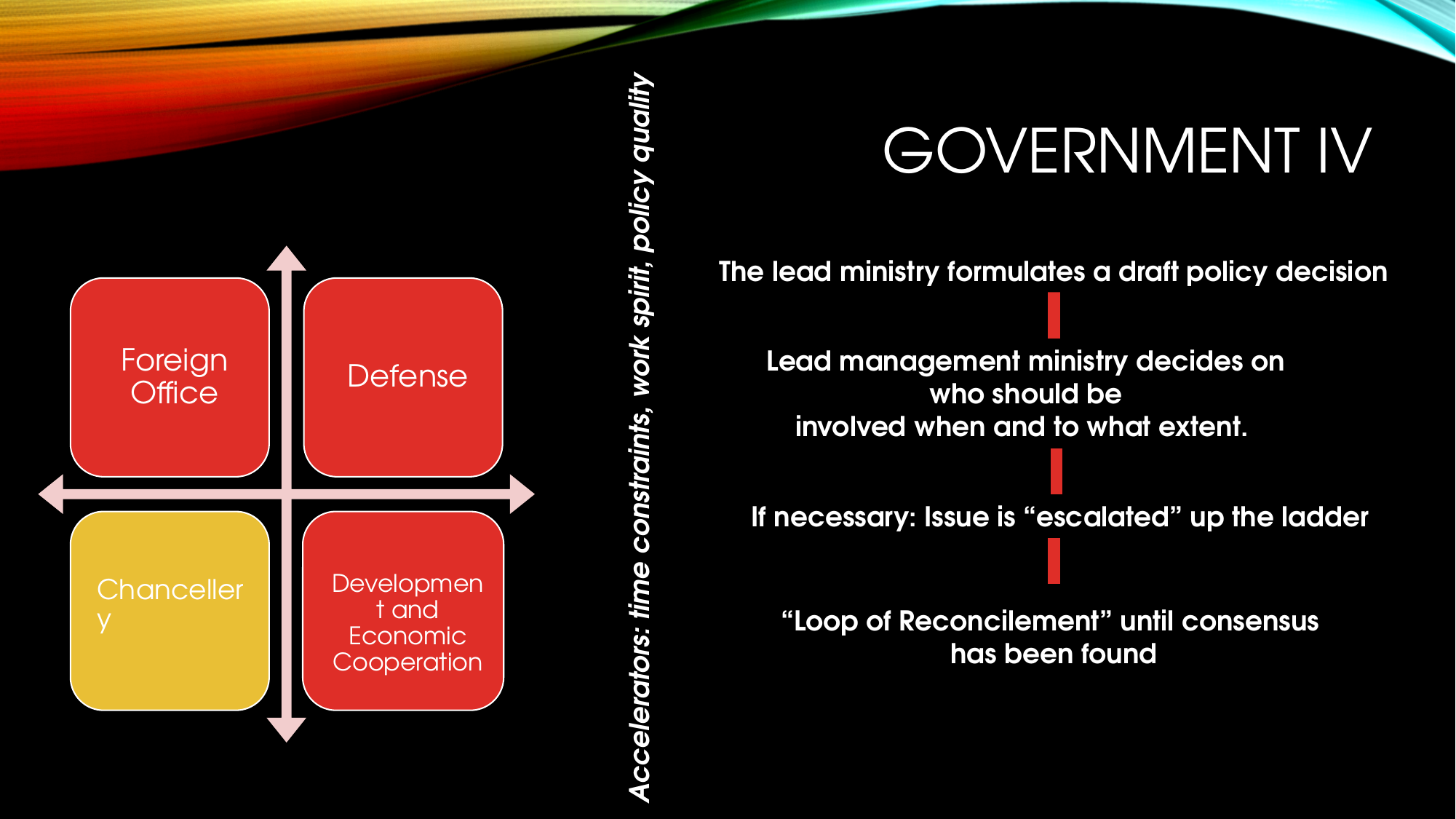

# Government IV
Foreign Office
Defense

Chancellery

Development and Economic Cooperation
The lead ministry formulates a draft policy decision
Lead management ministry decides on
who should be
involved when and to what extent.
Accelerators: time constraints, work spirit, policy quality
If necessary: Issue is “escalated” up the ladder
“Loop of Reconcilement” until consensus
has been found